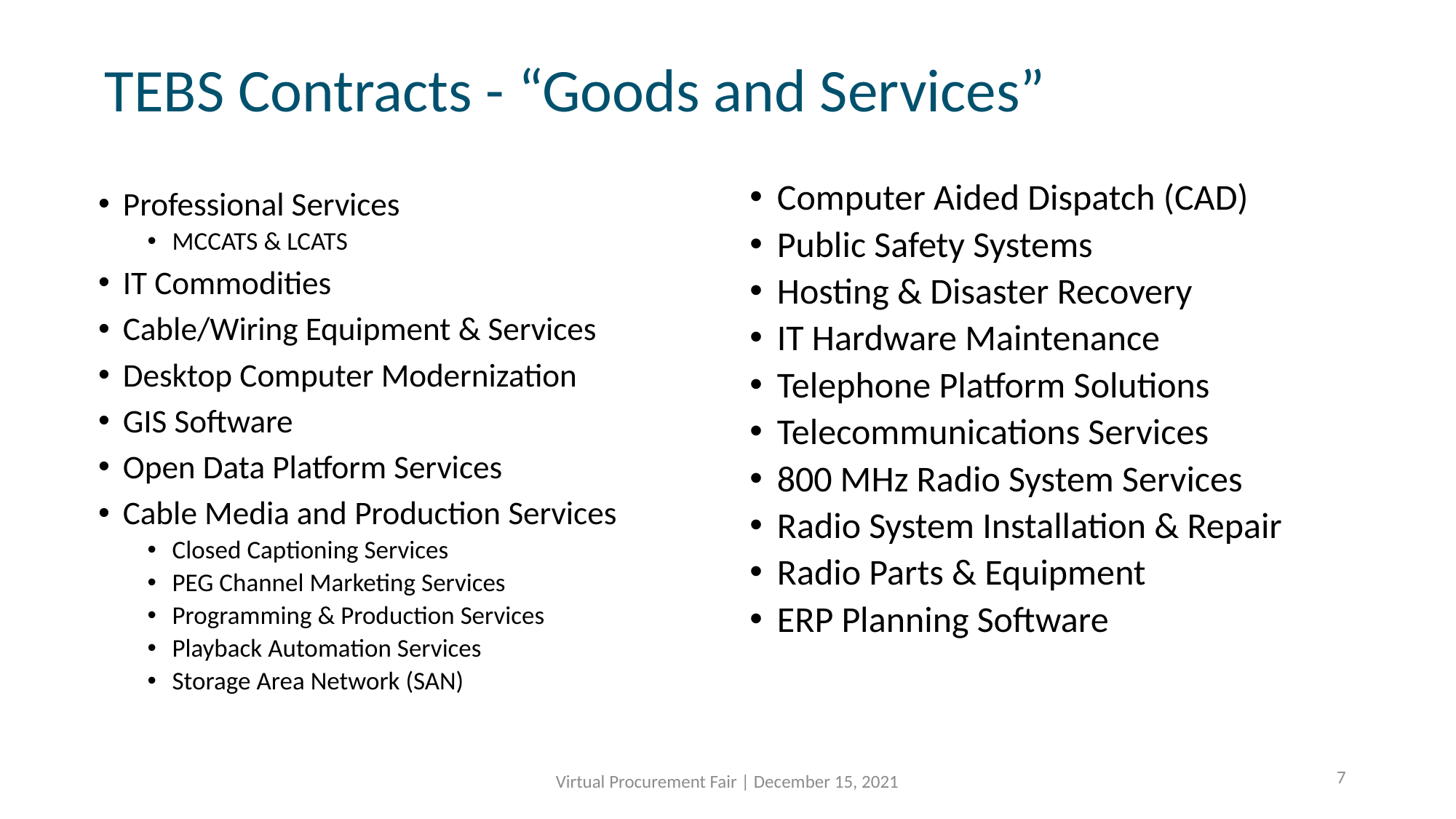

# TEBS Contracts - “Goods and Services”
Computer Aided Dispatch (CAD)
Public Safety Systems
Hosting & Disaster Recovery
IT Hardware Maintenance
Telephone Platform Solutions
Telecommunications Services
800 MHz Radio System Services
Radio System Installation & Repair
Radio Parts & Equipment
ERP Planning Software

Professional Services
MCCATS & LCATS
IT Commodities
Cable/Wiring Equipment & Services
Desktop Computer Modernization
GIS Software
Open Data Platform Services
Cable Media and Production Services
Closed Captioning Services
PEG Channel Marketing Services
Programming & Production Services
Playback Automation Services
Storage Area Network (SAN)

Virtual Procurement Fair | December 15, 2021
7